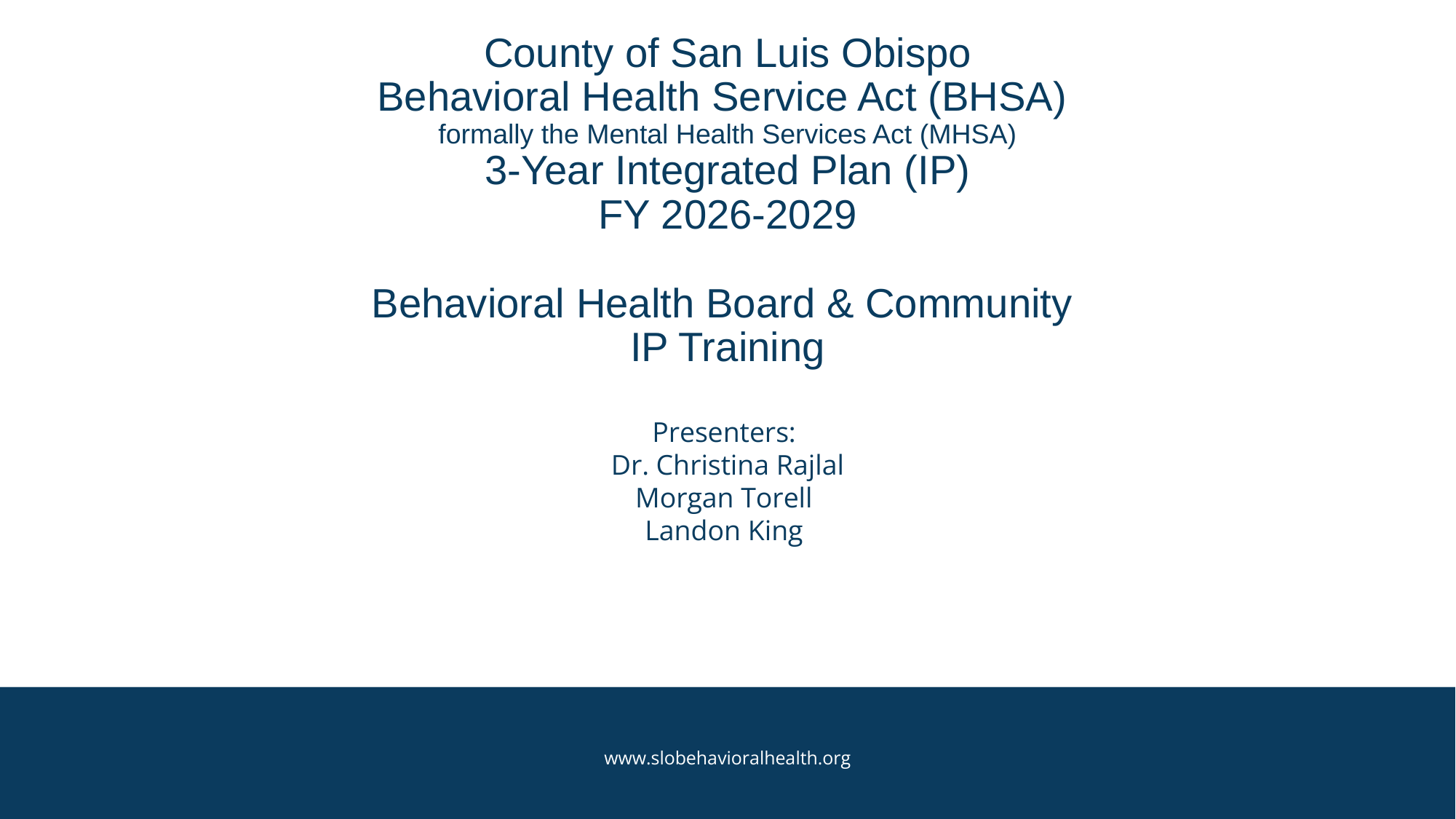

# County of San Luis Obispo Behavioral Health Service Act (BHSA) formally the Mental Health Services Act (MHSA) 3-Year Integrated Plan (IP) FY 2026-2029 Behavioral Health Board & Community IP Training
Presenters:
Dr. Christina Rajlal
Morgan Torell
Landon King